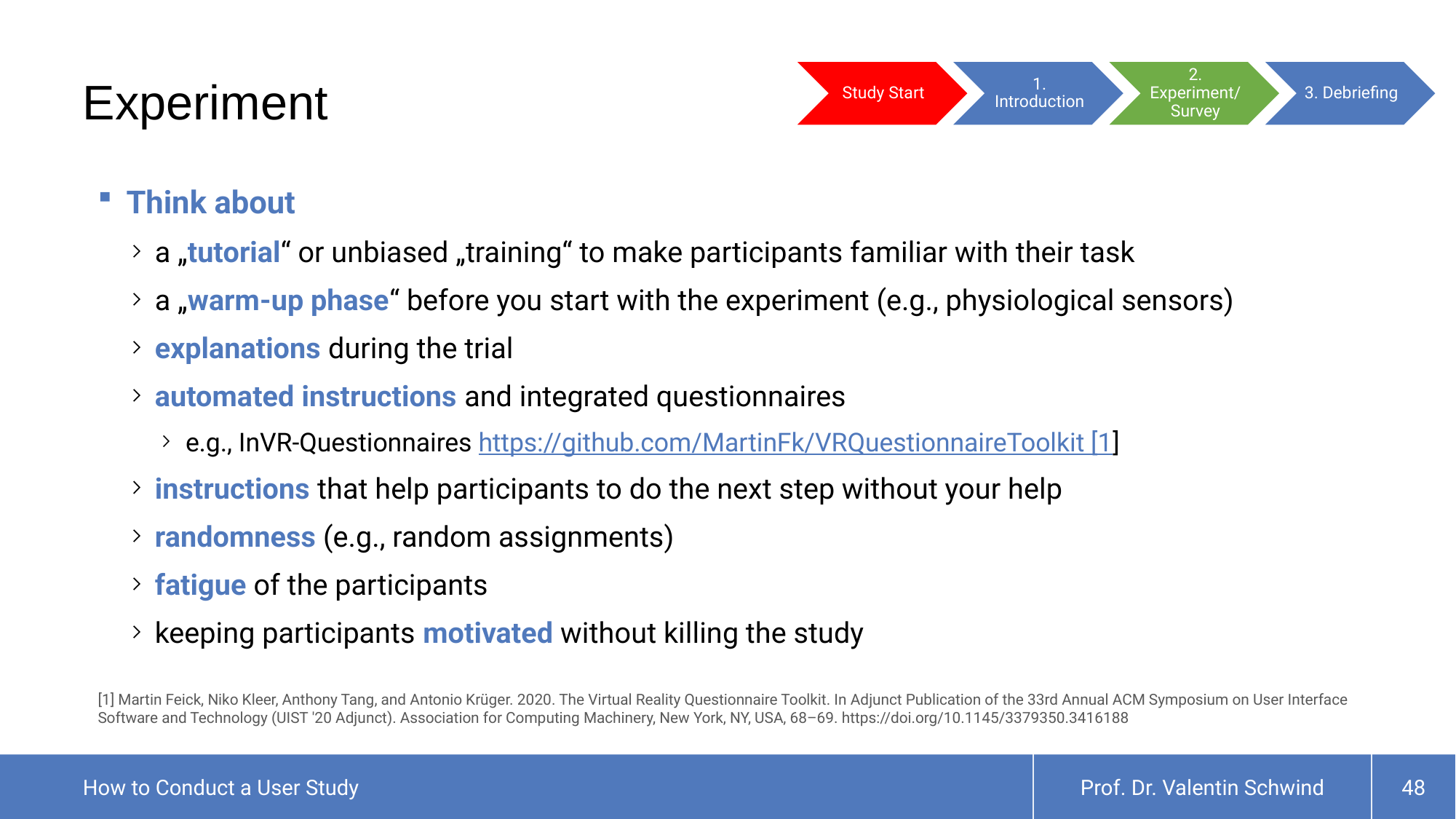

# Experiment
Study Start
1. Introduction
2. Experiment/
Survey
3. Debriefing
Think about
a „tutorial“ or unbiased „training“ to make participants familiar with their task
a „warm-up phase“ before you start with the experiment (e.g., physiological sensors)
explanations during the trial
automated instructions and integrated questionnaires
e.g., InVR-Questionnaires https://github.com/MartinFk/VRQuestionnaireToolkit [1]
instructions that help participants to do the next step without your help
randomness (e.g., random assignments)
fatigue of the participants
keeping participants motivated without killing the study
[1] Martin Feick, Niko Kleer, Anthony Tang, and Antonio Krüger. 2020. The Virtual Reality Questionnaire Toolkit. In Adjunct Publication of the 33rd Annual ACM Symposium on User Interface Software and Technology (UIST '20 Adjunct). Association for Computing Machinery, New York, NY, USA, 68–69. https://doi.org/10.1145/3379350.3416188
How to Conduct a User Study
Prof. Dr. Valentin Schwind
48